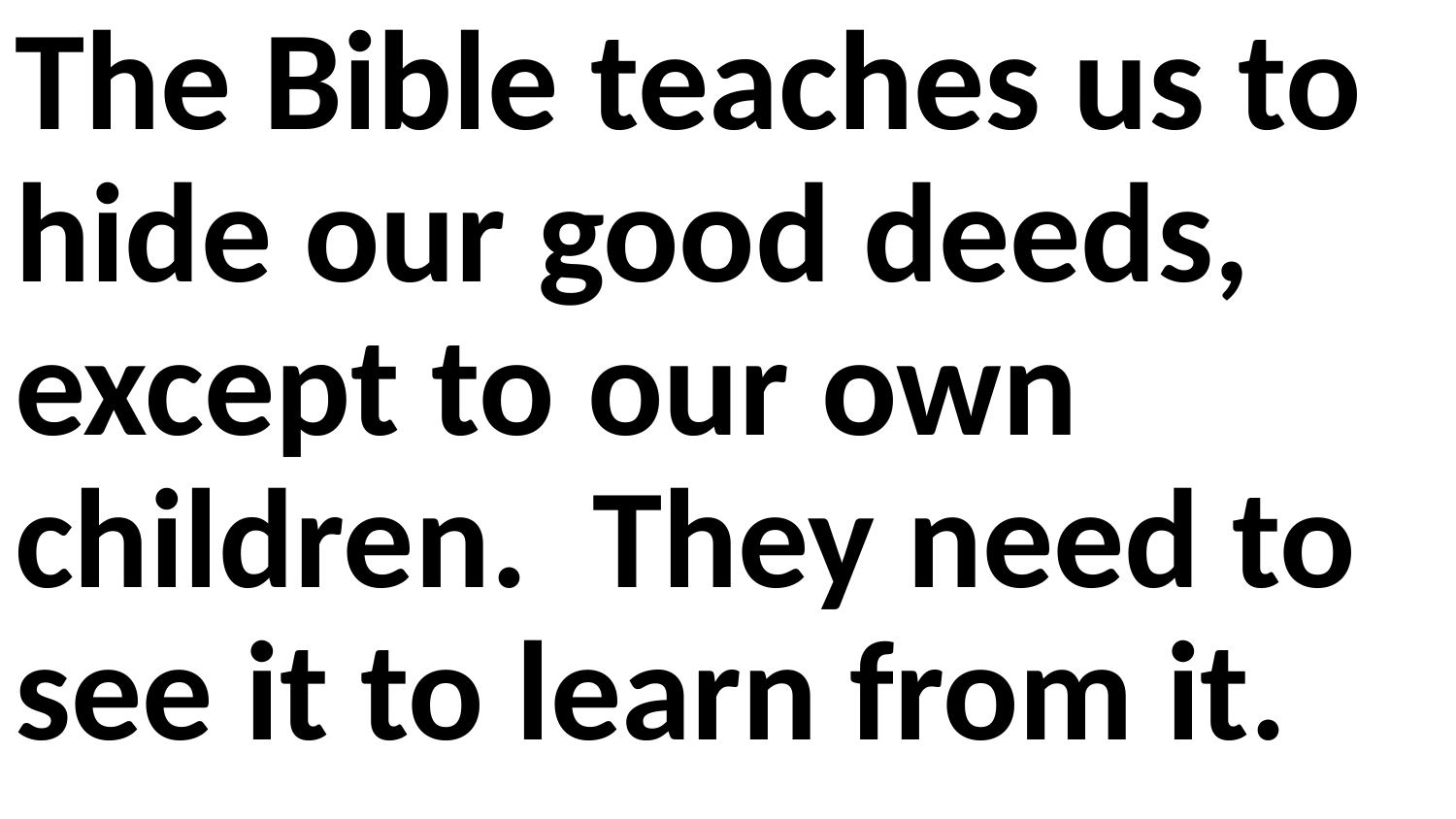

The Bible teaches us to hide our good deeds, except to our own children.  They need to see it to learn from it.